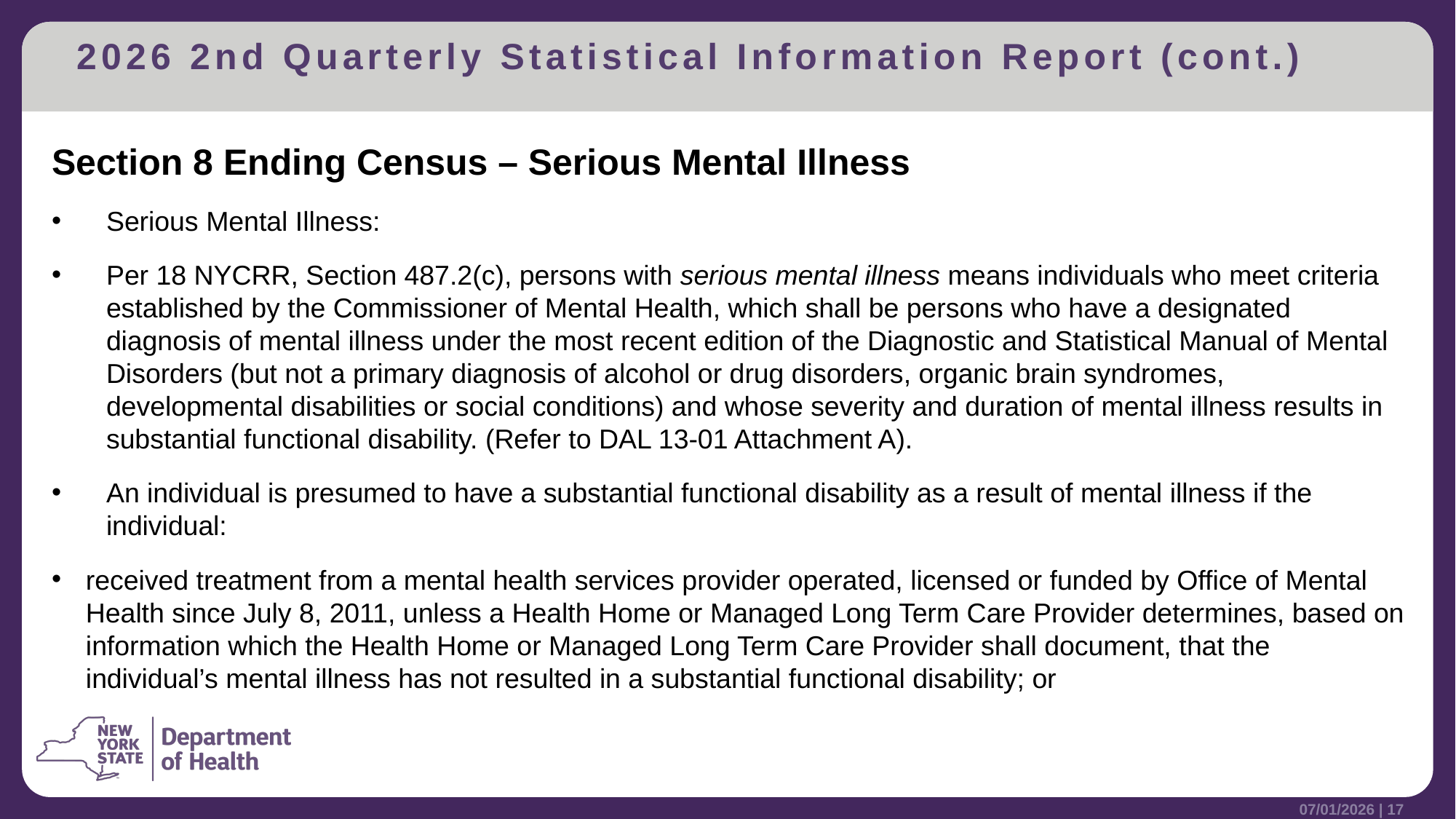

# 2026 2nd Quarterly Statistical Information Report (cont.)
Section 8 Ending Census – Serious Mental Illness
Serious Mental Illness:
Per 18 NYCRR, Section 487.2(c), persons with serious mental illness means individuals who meet criteria established by the Commissioner of Mental Health, which shall be persons who have a designated diagnosis of mental illness under the most recent edition of the Diagnostic and Statistical Manual of Mental Disorders (but not a primary diagnosis of alcohol or drug disorders, organic brain syndromes, developmental disabilities or social conditions) and whose severity and duration of mental illness results in substantial functional disability. (Refer to DAL 13-01 Attachment A).
An individual is presumed to have a substantial functional disability as a result of mental illness if the individual:
received treatment from a mental health services provider operated, licensed or funded by Office of Mental Health since July 8, 2011, unless a Health Home or Managed Long Term Care Provider determines, based on information which the Health Home or Managed Long Term Care Provider shall document, that the individual’s mental illness has not resulted in a substantial functional disability; or